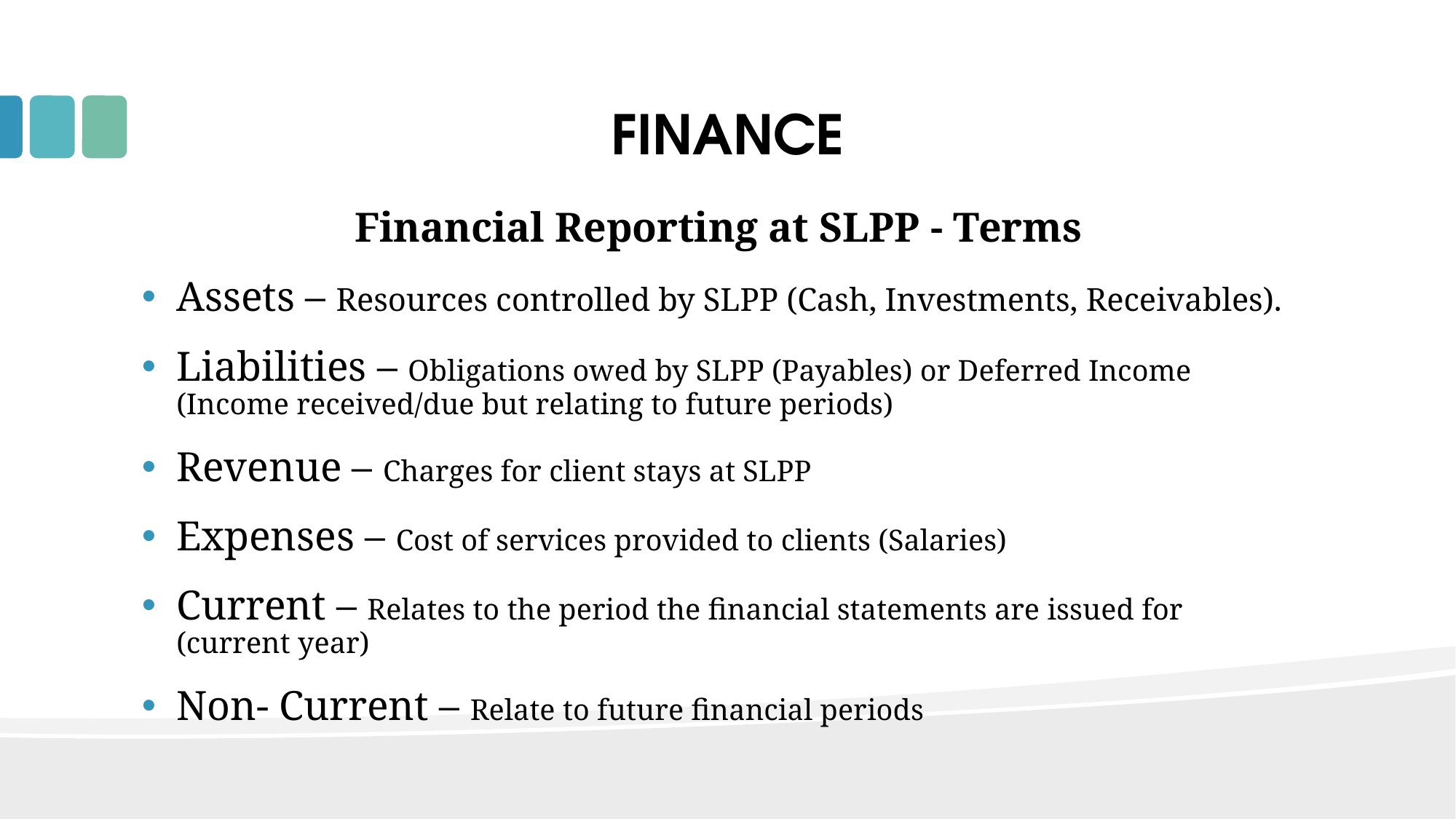

# FINANCE
Financial Reporting at SLPP - Terms
Assets – Resources controlled by SLPP (Cash, Investments, Receivables).
Liabilities – Obligations owed by SLPP (Payables) or Deferred Income (Income received/due but relating to future periods)
Revenue – Charges for client stays at SLPP
Expenses – Cost of services provided to clients (Salaries)
Current – Relates to the period the financial statements are issued for (current year)
Non- Current – Relate to future financial periods